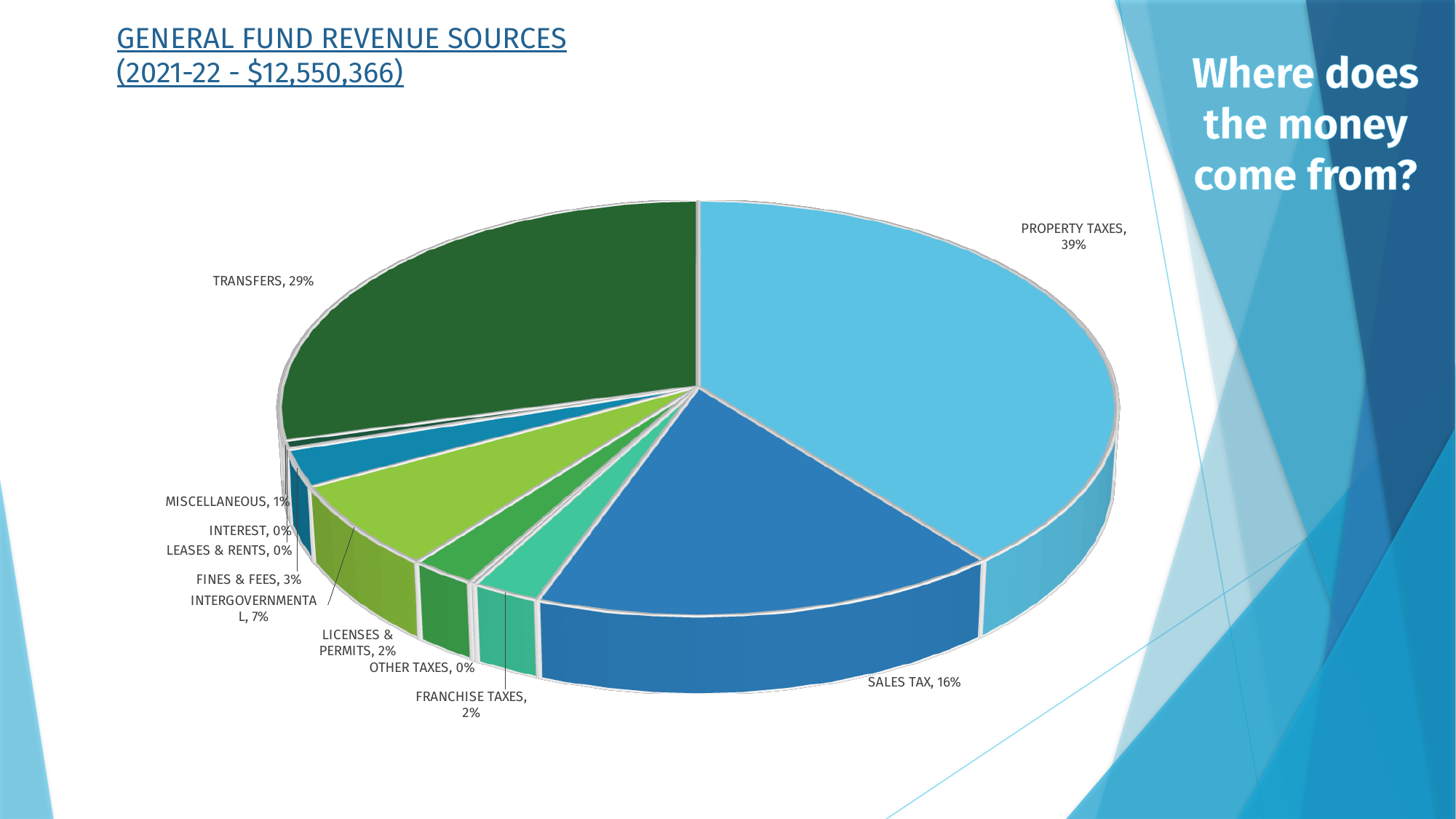

# GENERAL FUND REVENUE SOURCES (2021-22 - $12,550,366)
Where does the money come from?

[unsupported chart]